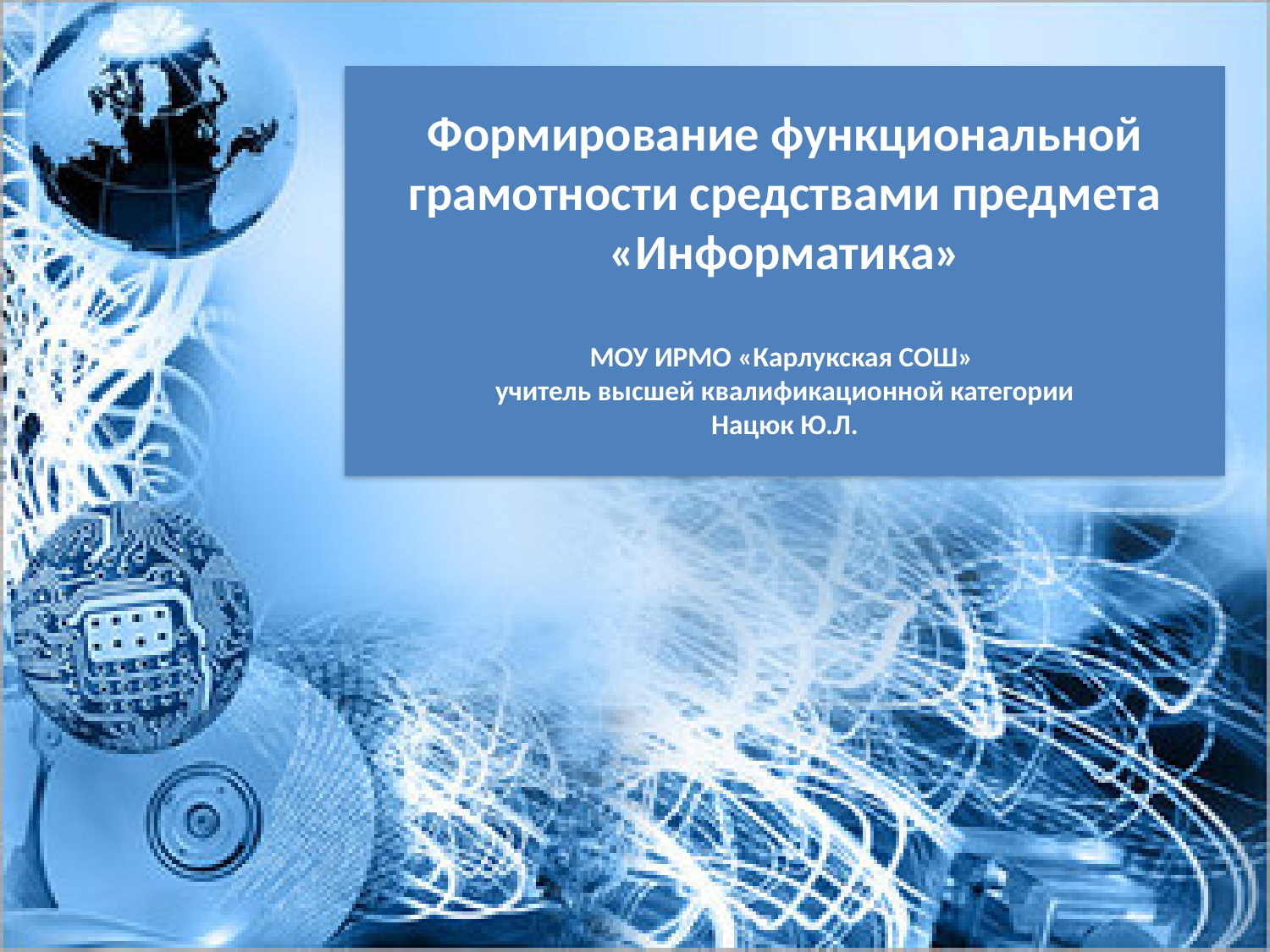

Формирование функциональной грамотности средствами предмета «Информатика»

МОУ ИРМО «Карлукская СОШ»
учитель высшей квалификационной категории
Нацюк Ю.Л.